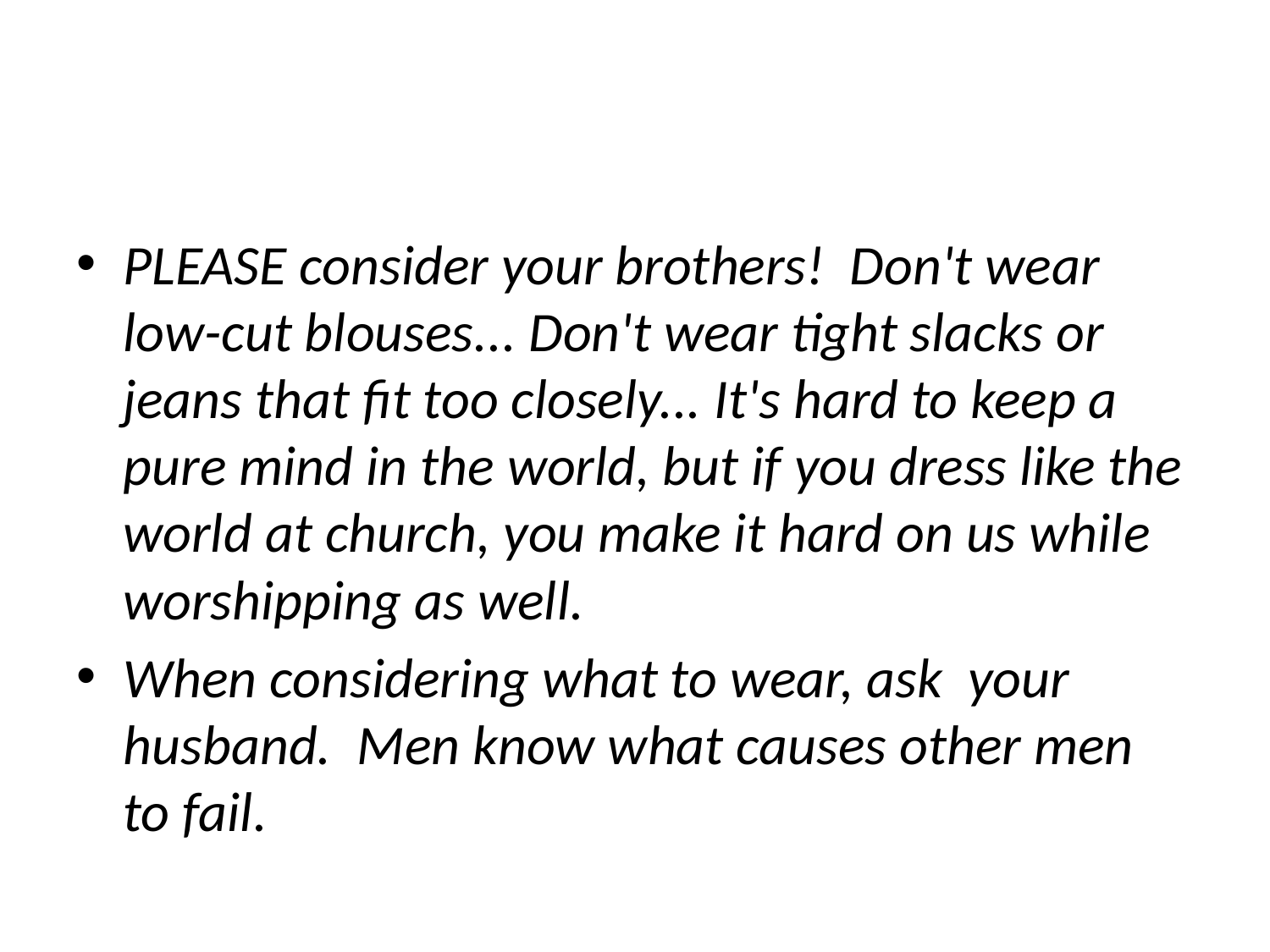

#
PLEASE consider your brothers!  Don't wear low-cut blouses... Don't wear tight slacks or jeans that fit too closely... It's hard to keep a pure mind in the world, but if you dress like the world at church, you make it hard on us while worshipping as well.
When considering what to wear, ask  your husband.  Men know what causes other men to fail.